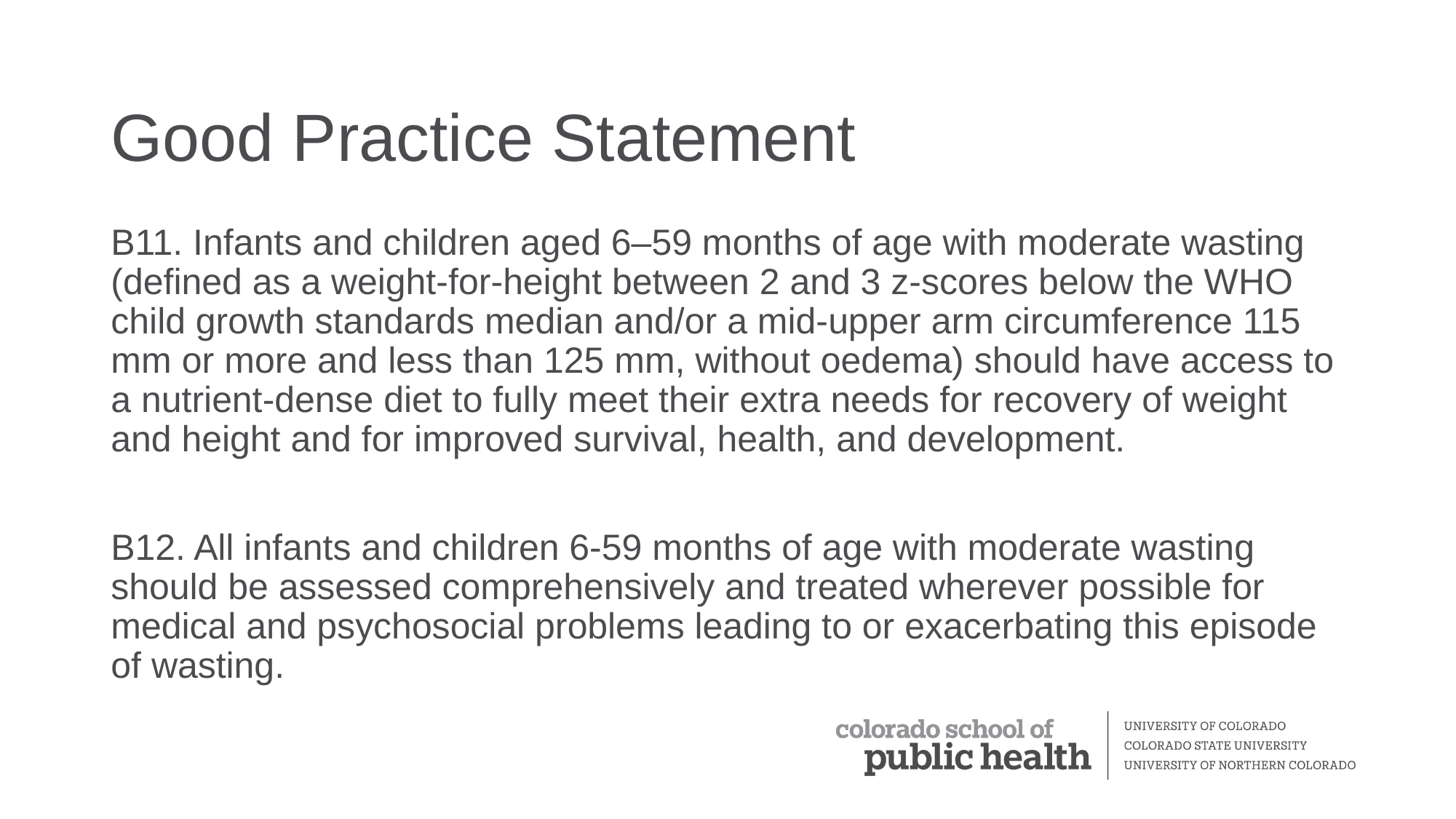

# Good Practice Statement
B11. Infants and children aged 6–59 months of age with moderate wasting (defined as a weight-for-height between 2 and 3 z-scores below the WHO child growth standards median and/or a mid-upper arm circumference 115 mm or more and less than 125 mm, without oedema) should have access to a nutrient-dense diet to fully meet their extra needs for recovery of weight and height and for improved survival, health, and development.

B12. All infants and children 6-59 months of age with moderate wasting should be assessed comprehensively and treated wherever possible for medical and psychosocial problems leading to or exacerbating this episode of wasting.